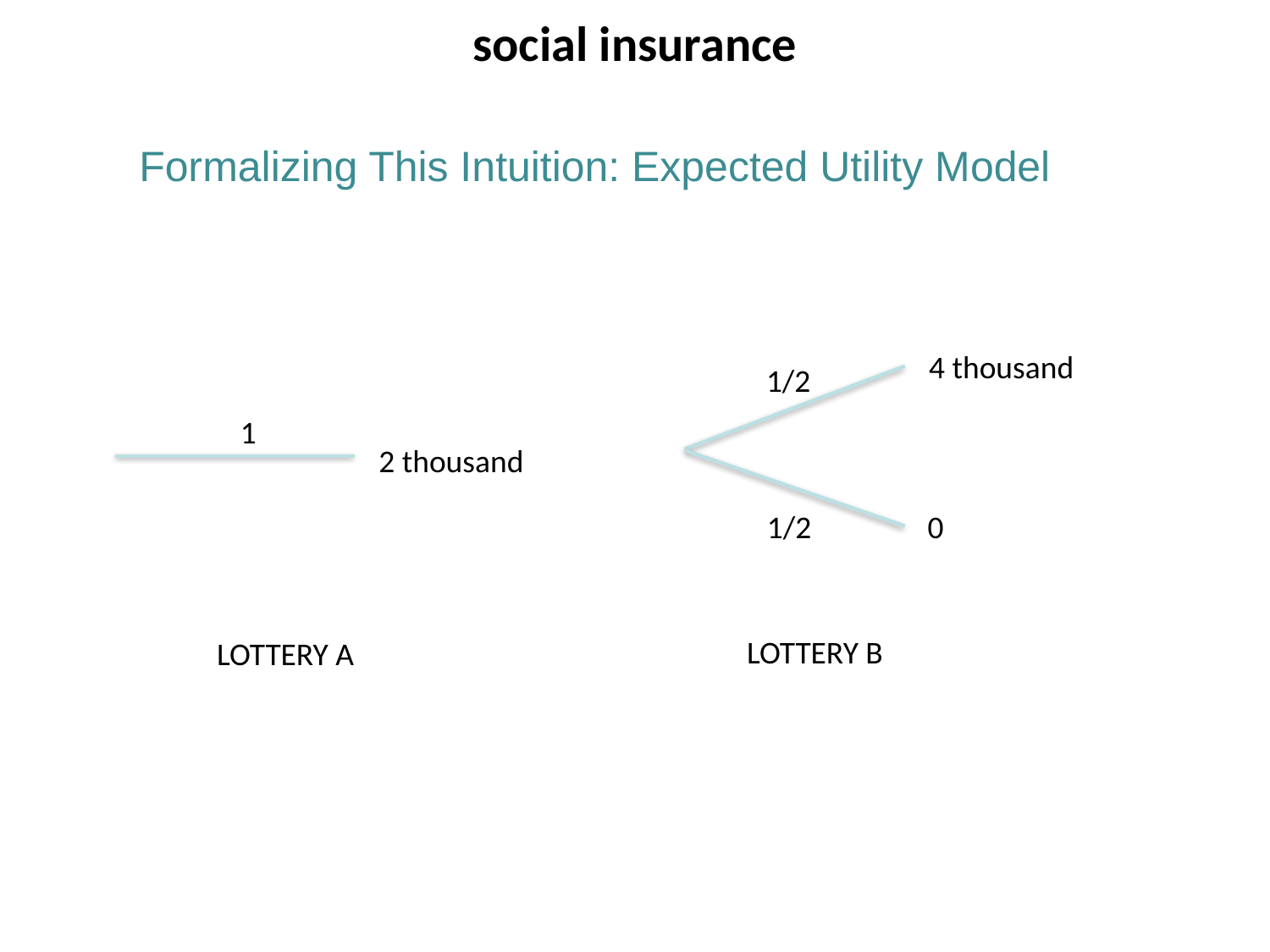

social insurance

Formalizing This Intuition: Expected Utility Model
4 thousand
1/2
1
2 thousand
1/2
0
LOTTERY B
LOTTERY A